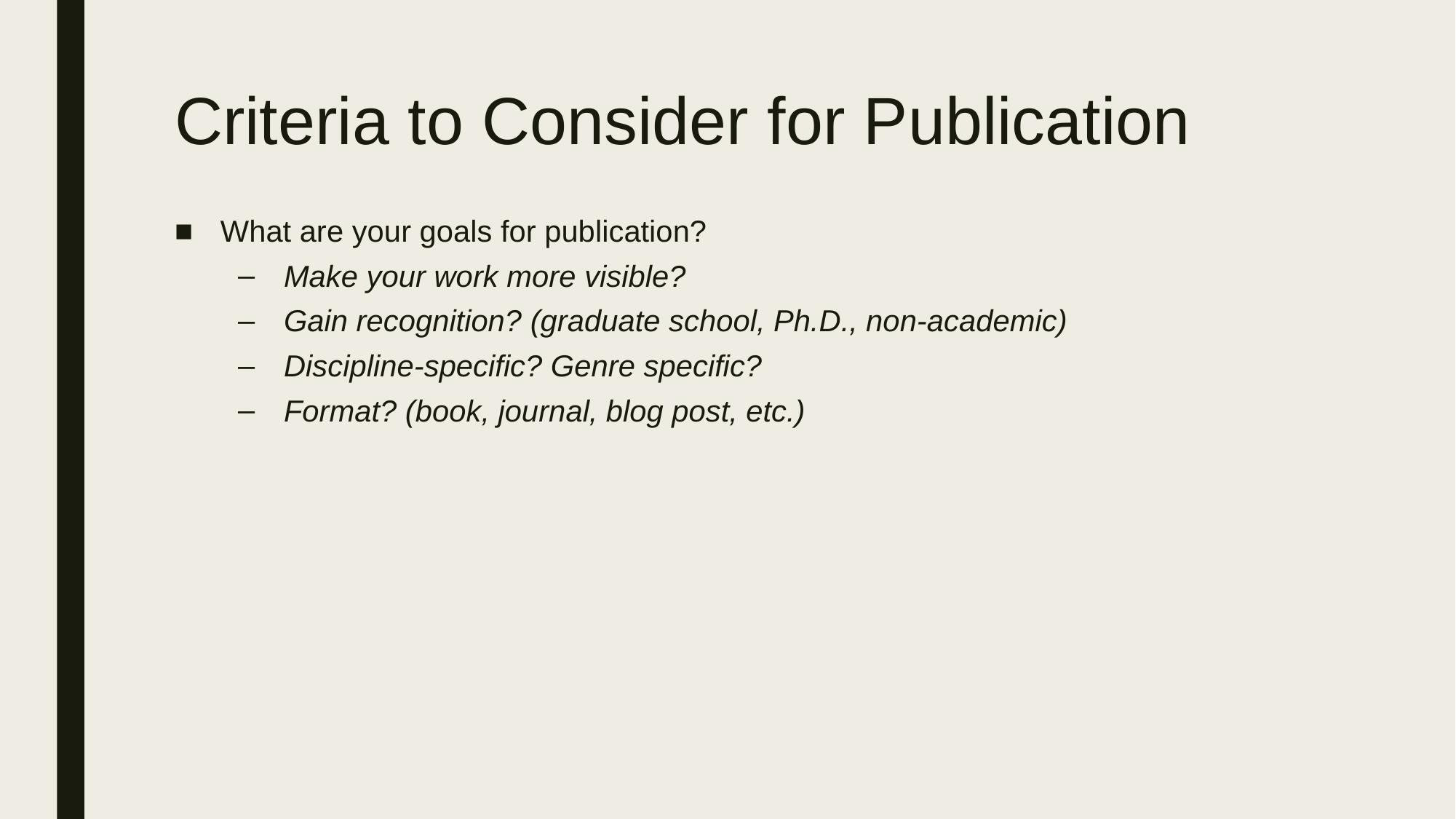

# Criteria to Consider for Publication
What are your goals for publication?
Make your work more visible?
Gain recognition? (graduate school, Ph.D., non-academic)
Discipline-specific? Genre specific?
Format? (book, journal, blog post, etc.)